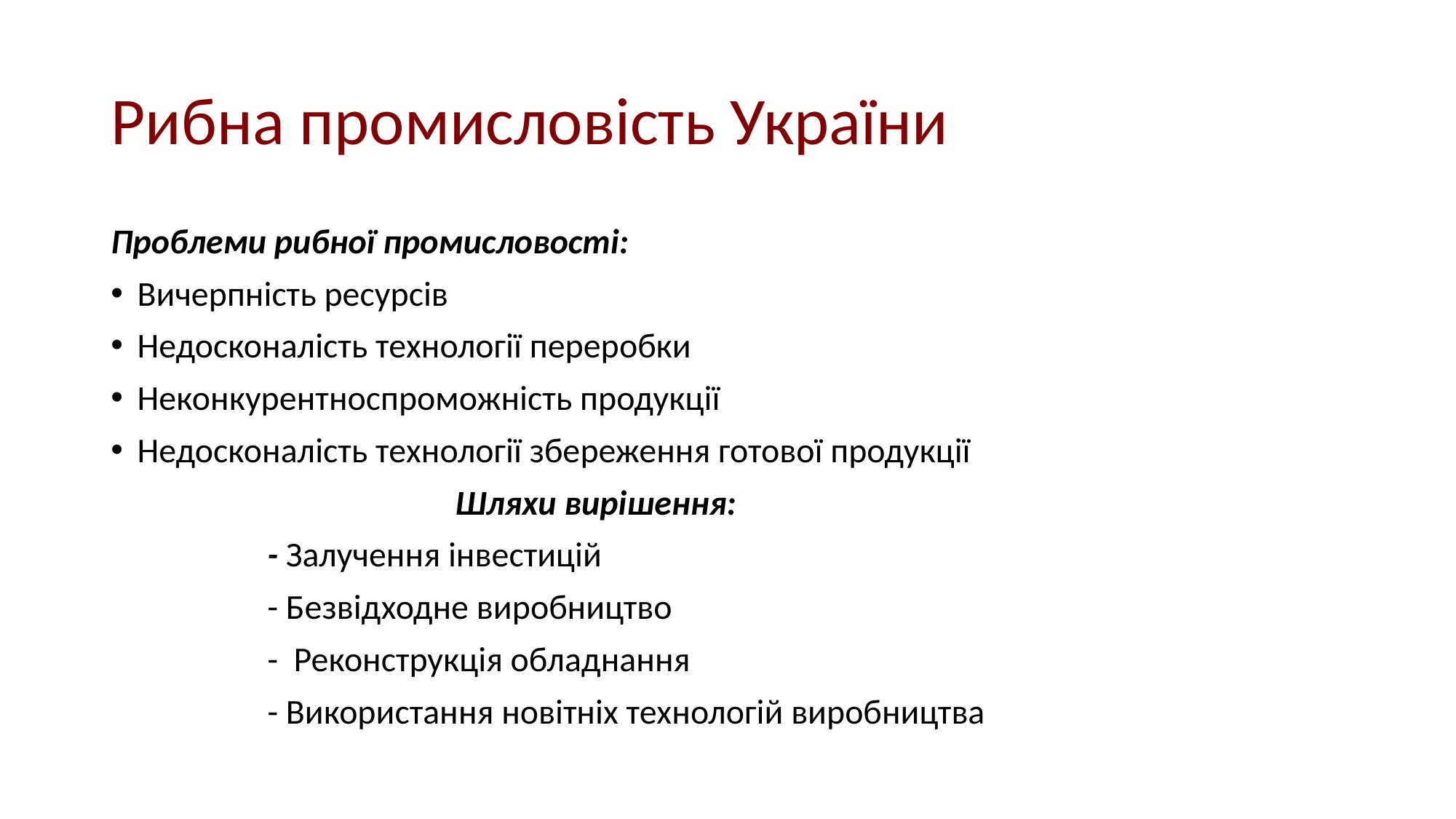

# Рибна промисловість України
Проблеми рибної промисловості:
Вичерпність ресурсів
Недосконалість технології переробки
Неконкурентноспроможність продукції
Недосконалість технології збереження готової продукції
                                            Шляхи вирішення:
                    - Залучення інвестицій
                    - Безвідходне виробництво
                    -  Реконструкція обладнання
                    - Використання новітніх технологій виробництва